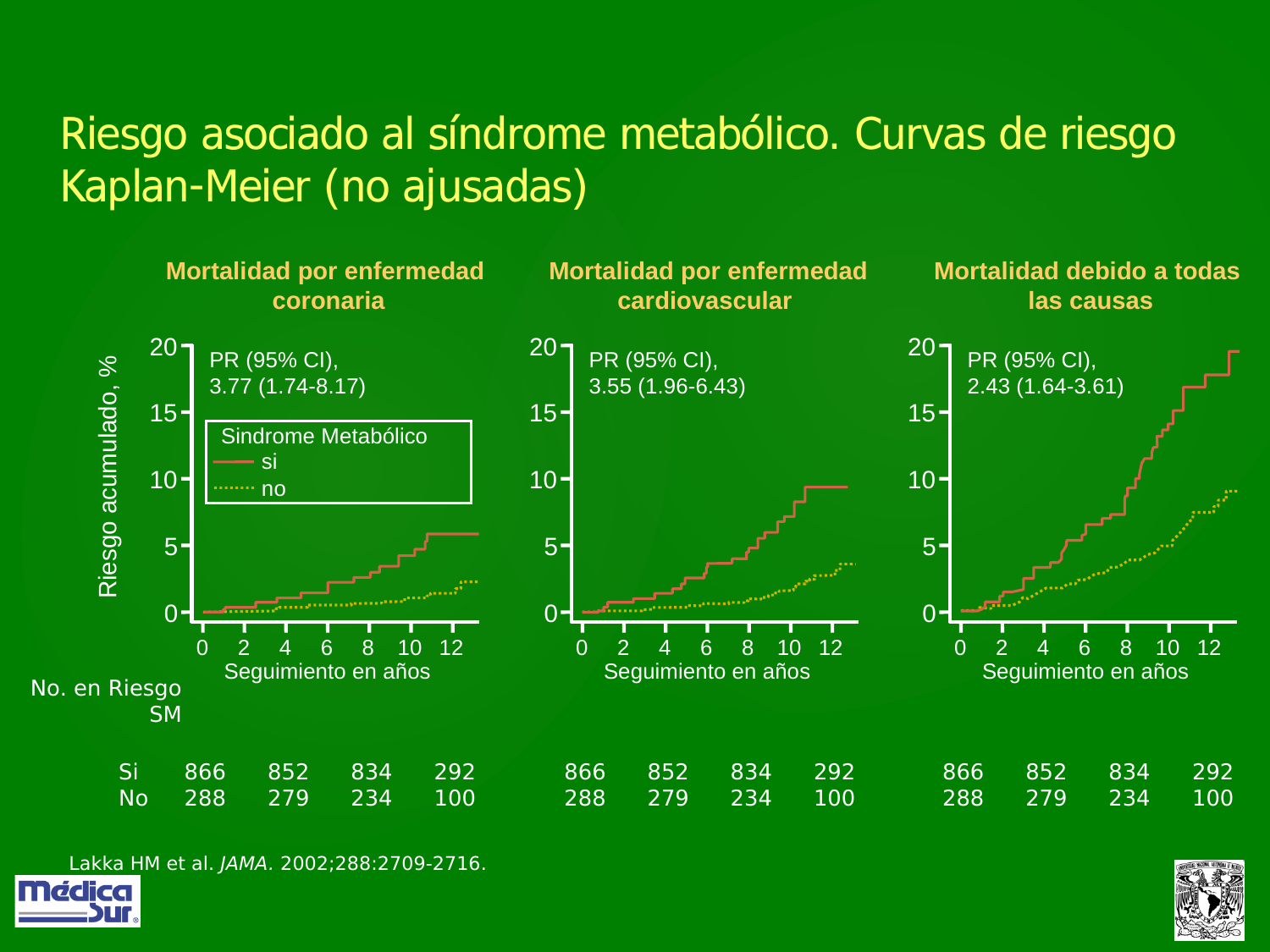

# Riesgo asociado al síndrome metabólico. Curvas de riesgo Kaplan-Meier (no ajusadas)
Mortalidad por enfermedad
coronaria
Mortalidad por enfermedad
cardiovascular
Mortalidad debido a todas
 las causas
20
20
20

PR (95% CI),
3.77 (1.74-8.17)
PR (95% CI),
3.55 (1.96-6.43)
PR (95% CI),
2.43 (1.64-3.61)

15
15
15

Sindrome Metabólico
si
no

Riesgo acumulado, %
10
10
10

5
5
5

0
0
0
0
2
4
6
8
10
12
0
2
4
6
8
10
12
0
2
4
6
8
10
12
Seguimiento en años
Seguimiento en años
Seguimiento en años
No. en Riesgo
SM
Si
No
866
288
852
279
834
234
292
100
866
288
852
279
834
234
292
100
866
288
852
279
834
234
292
100
Lakka HM et al. JAMA. 2002;288:2709-2716.